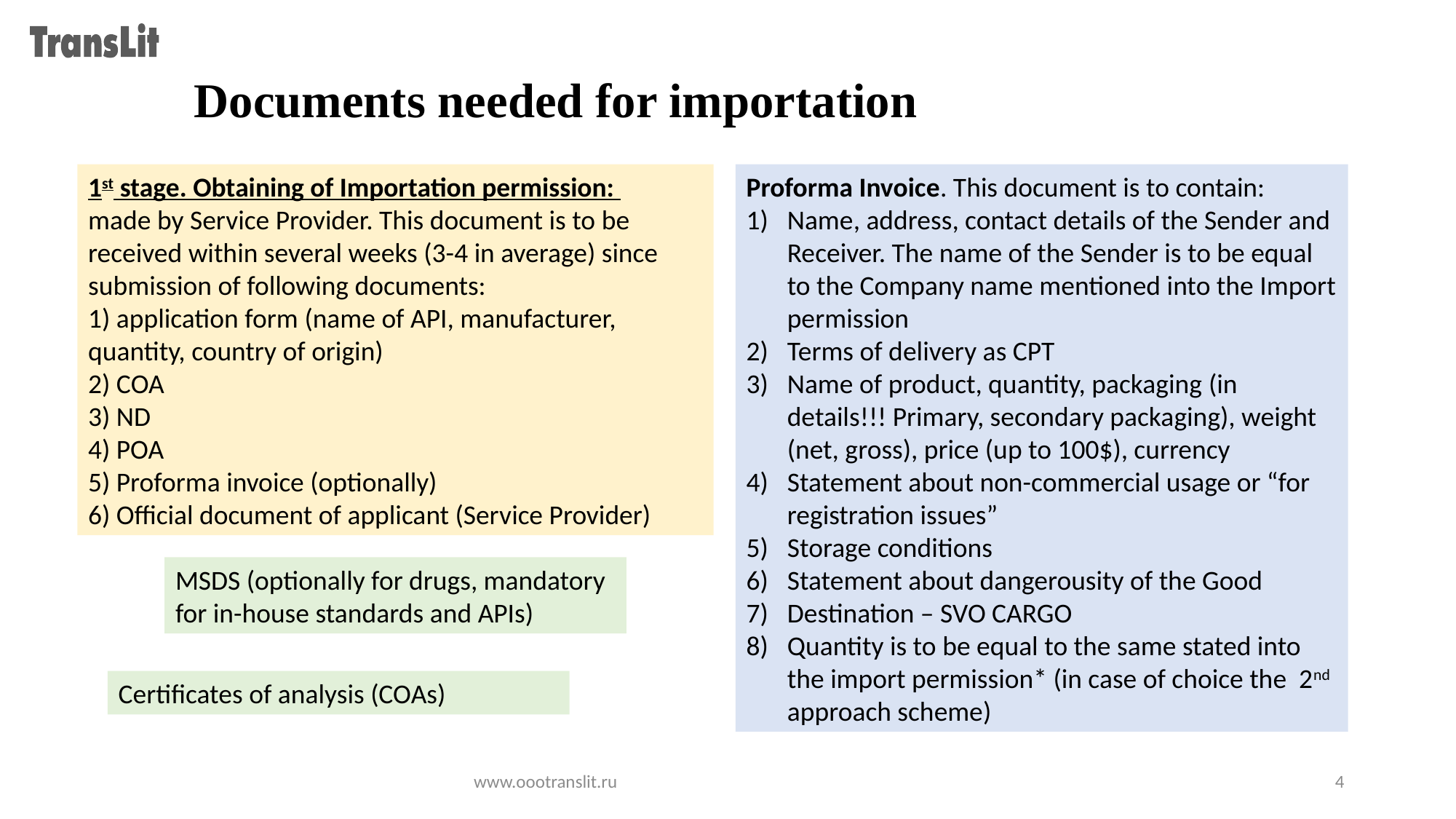

Documents needed for importation
Proforma Invoice. This document is to contain:
Name, address, contact details of the Sender and Receiver. The name of the Sender is to be equal to the Company name mentioned into the Import permission
Terms of delivery as CPT
Name of product, quantity, packaging (in details!!! Primary, secondary packaging), weight (net, gross), price (up to 100$), currency
Statement about non-commercial usage or “for registration issues”
Storage conditions
Statement about dangerousity of the Good
Destination – SVO CARGO
Quantity is to be equal to the same stated into the import permission* (in case of choice the  2nd approach scheme)
1st stage. Obtaining of Importation permission:
made by Service Provider. This document is to be received within several weeks (3-4 in average) since submission of following documents:
1) application form (name of API, manufacturer, quantity, country of origin)
2) COA
3) ND
4) POA
5) Proforma invoice (optionally)
6) Official document of applicant (Service Provider)
MSDS (optionally for drugs, mandatory for in-house standards and APIs)
Certificates of analysis (COAs)
www.oootranslit.ru
4